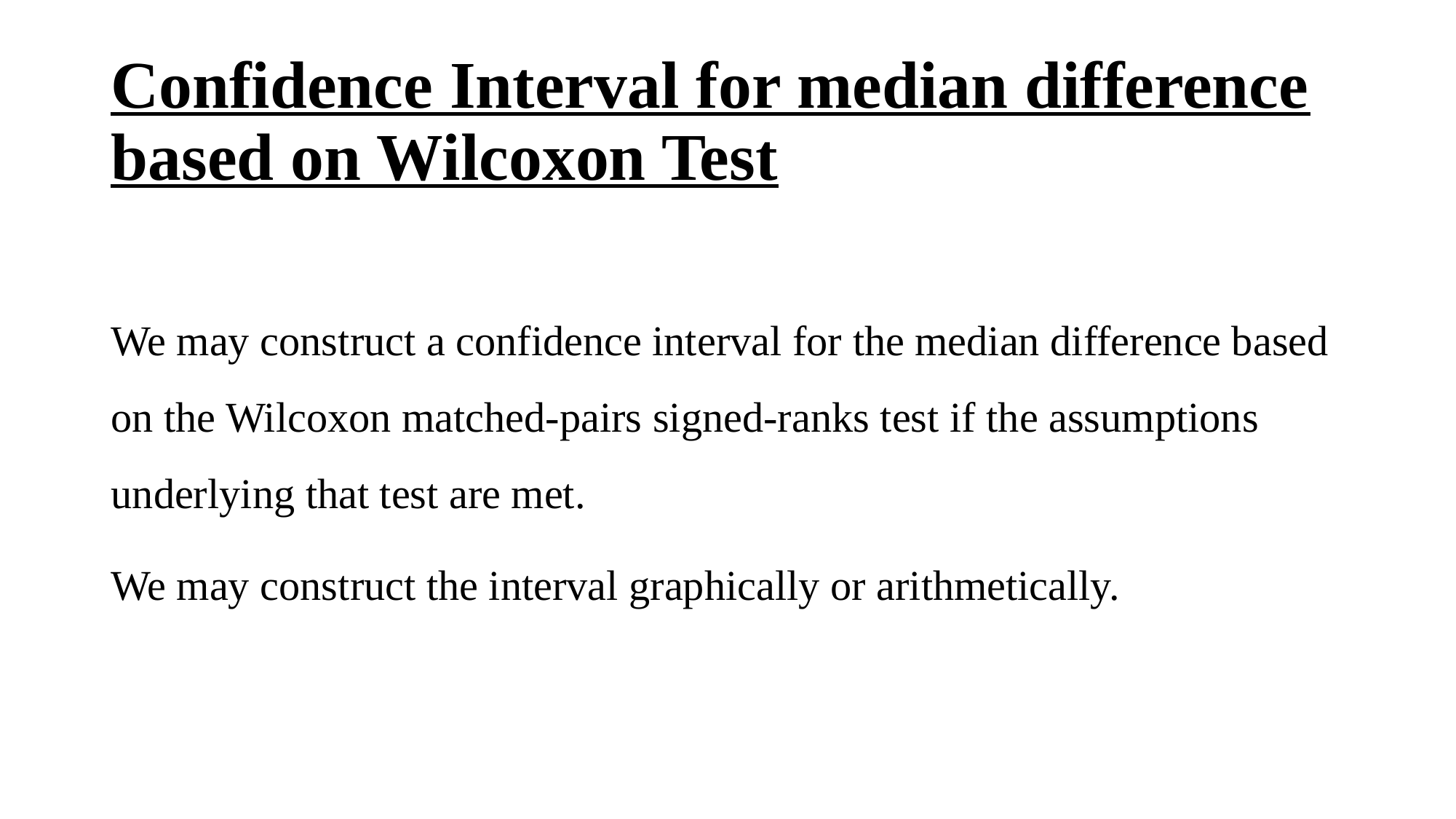

# Confidence Interval for median difference based on Wilcoxon Test
We may construct a confidence interval for the median difference based on the Wilcoxon matched-pairs signed-ranks test if the assumptions underlying that test are met.
We may construct the interval graphically or arithmetically.